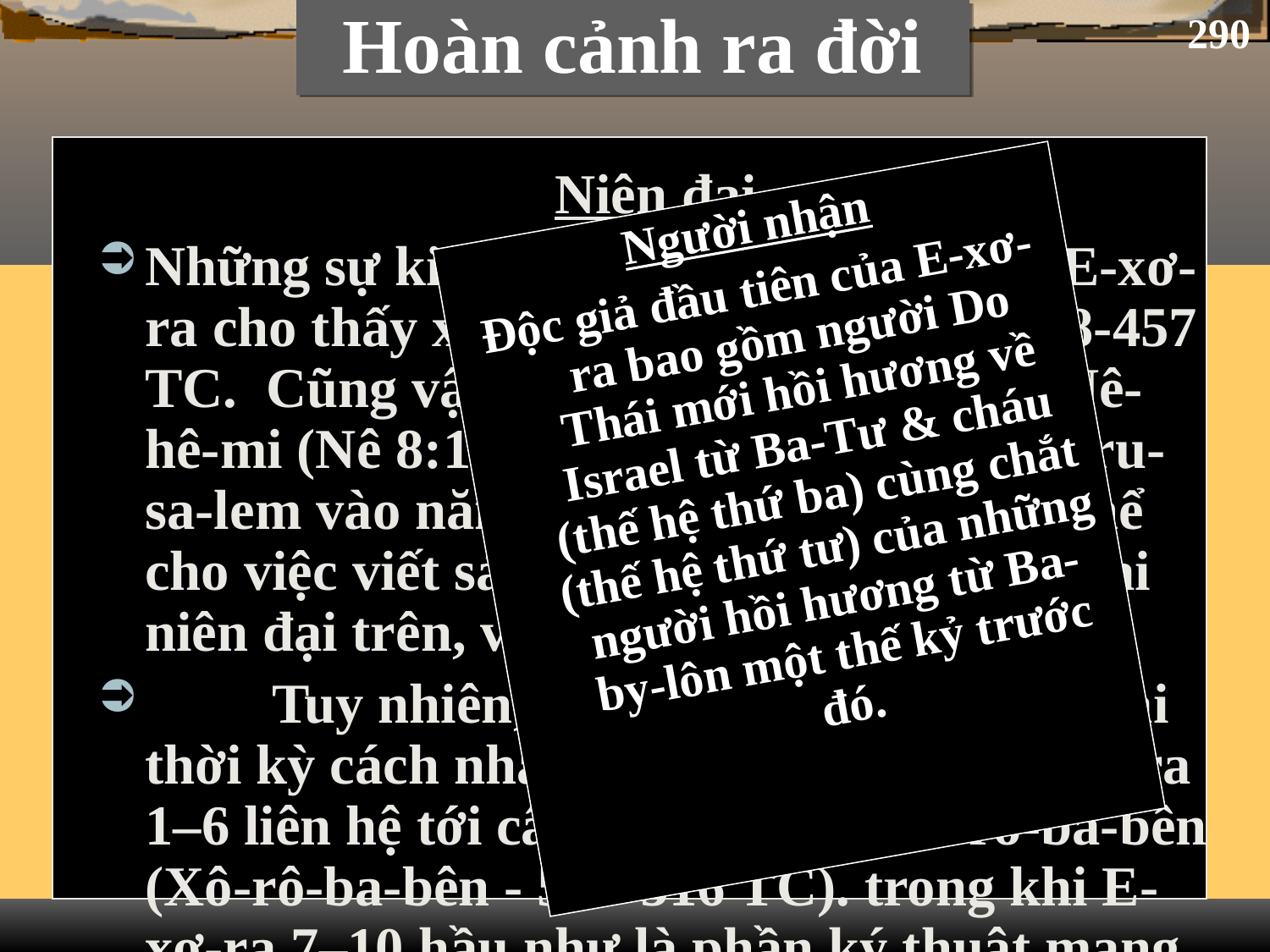

# Hoàn cảnh ra đời
290

Niên đại
Những sự kiện của Exr 7–10 trong đó E-xơ-ra cho thấy xuất hiện trong khoảng 458-457 TC.  Cũng vậy, E-xơ-ra đồng thời với Nê-hê-mi (Nê 8:1-9; 12:36), người đến Giê-ru-sa-lem vào năm 444 TC.  Thời gian có thể cho việc viết sách này có thể nằm giữa hai niên đại trên, vào khoảng 450 BC.
	Tuy nhiên, Sách E-xơ-ra bao gồm hai thời kỳ cách nhau khoảng 58 năm.  E-xơ-ra 1–6 liên hệ tới câu chuyện của Xô-rô-ba-bên (Xô-rô-ba-bên - 538-516 TC). trong khi E-xơ-ra 7–10 hầu như là phần ký thuật mang tính tự truyện của E-xơ-ra bắt đầu vào khoảng 6 thập niên sau đó (458-457 BC).
Người nhận
Độc giả đầu tiên của E-xơ-ra bao gồm người Do Thái mới hồi hương về Israel từ Ba-Tư & cháu (thế hệ thứ ba) cùng chắt (thế hệ thứ tư) của những người hồi hương từ Ba-by-lôn một thế kỷ trước đó.